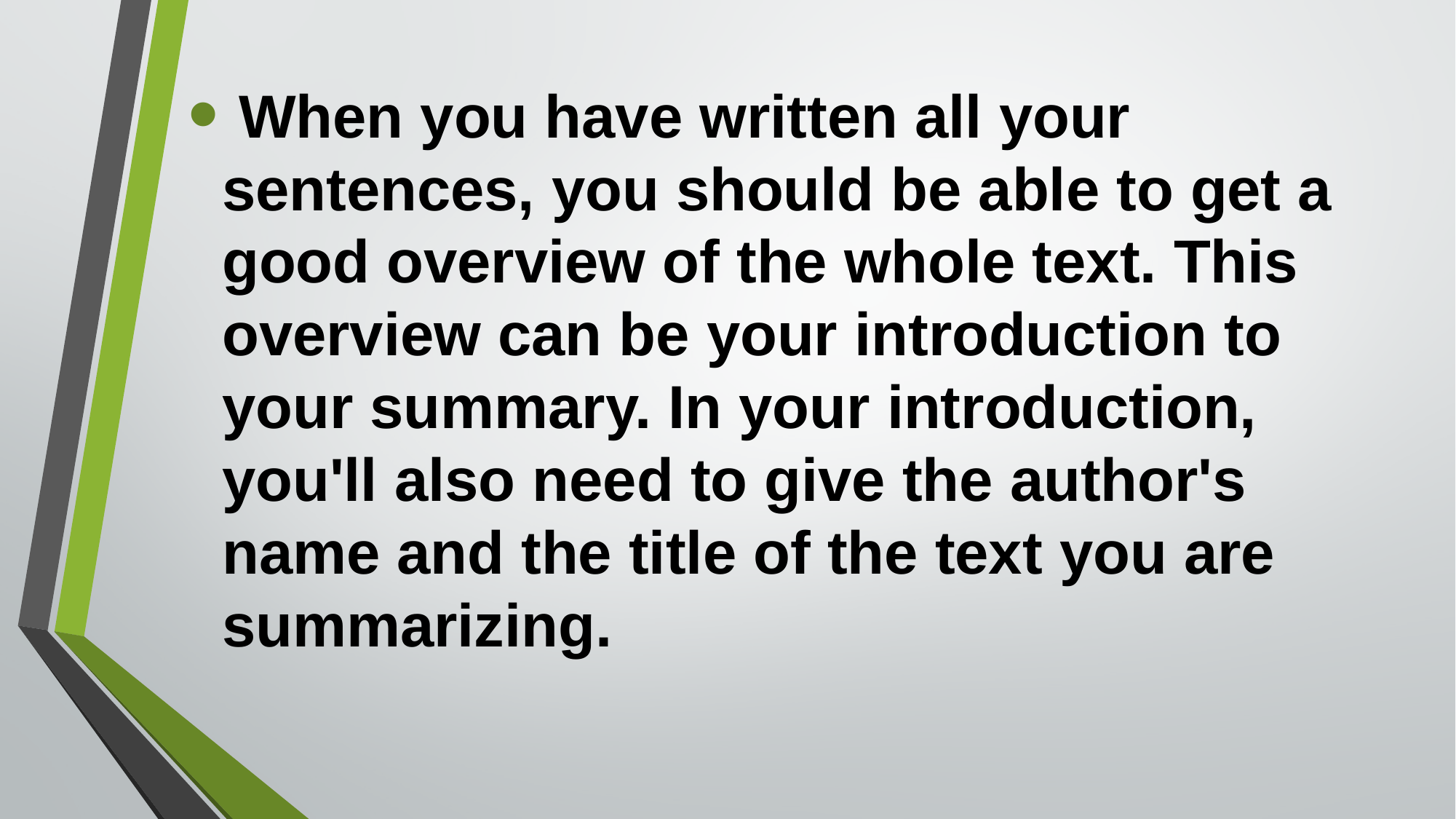

When you have written all your sentences, you should be able to get a good overview of the whole text. This overview can be your introduction to your summary. In your introduction, you'll also need to give the author's name and the title of the text you are summarizing.